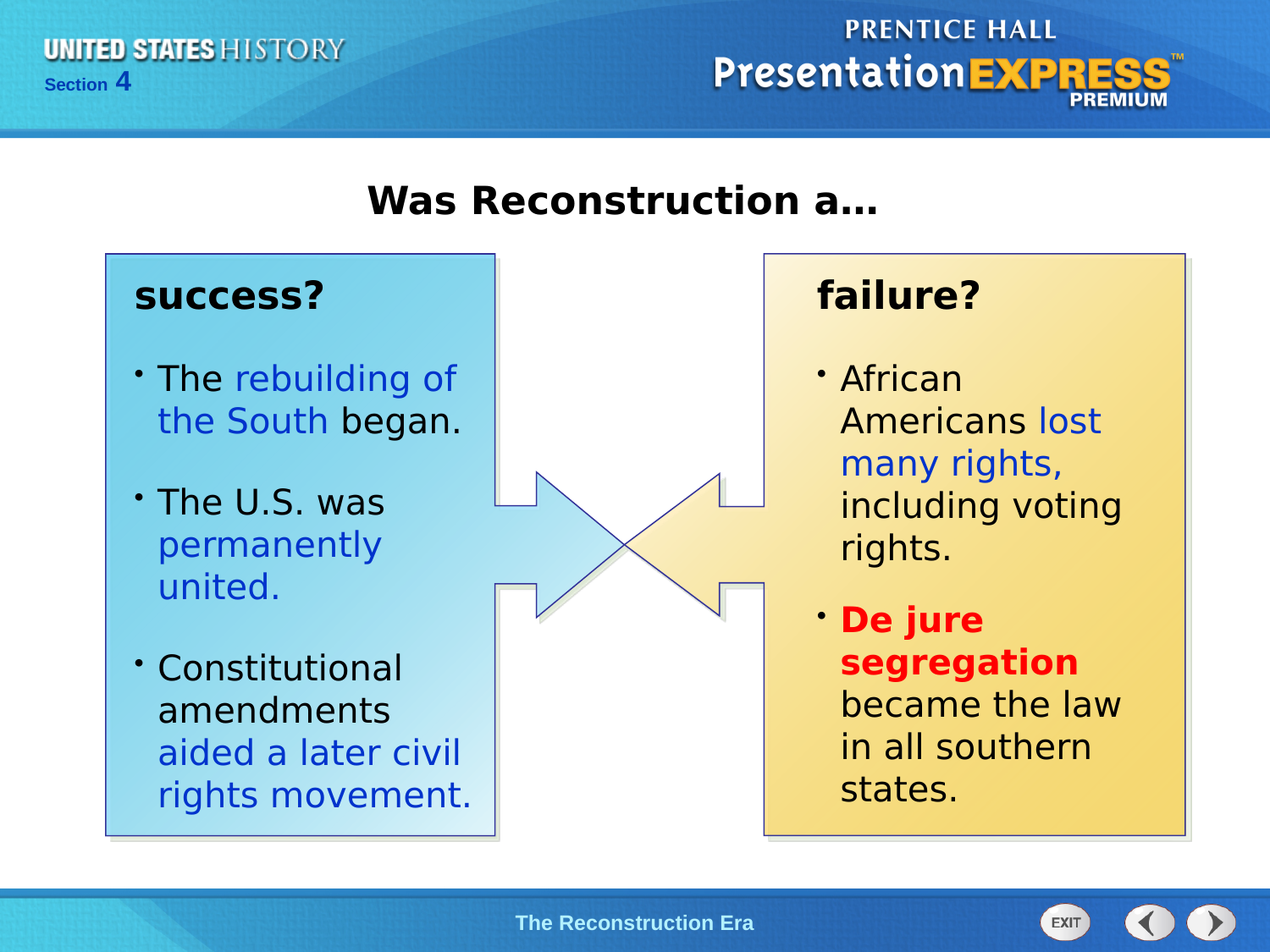

Was Reconstruction a…
success?
The rebuilding of the South began.
The U.S. was  permanently united.
Constitutional amendments aided a later civil rights movement.

failure?
African Americans lost
many rights, including voting rights.
De jure segregation became the law in all southern states.